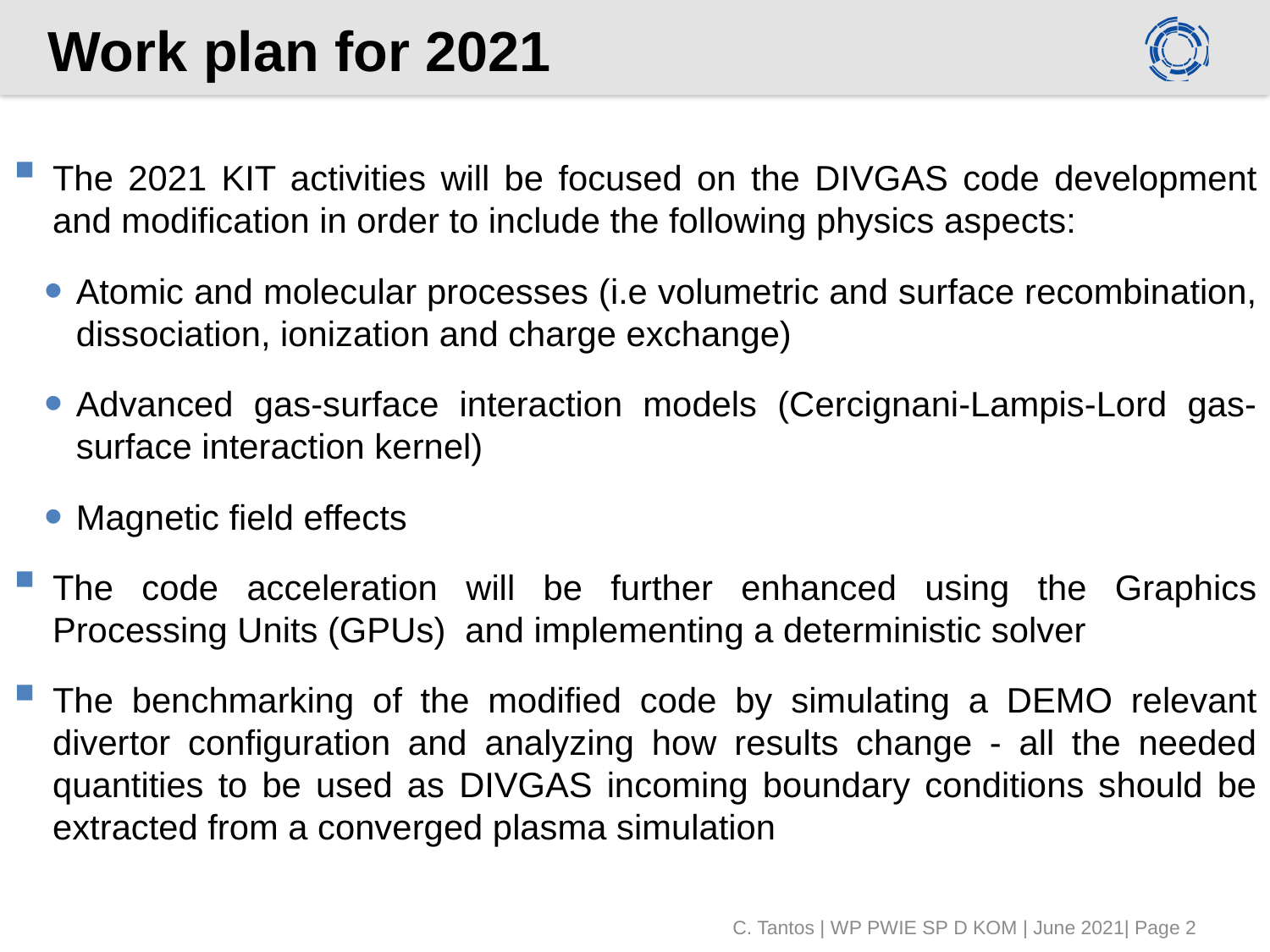

Work plan for 2021
The 2021 KIT activities will be focused on the DIVGAS code development and modification in order to include the following physics aspects:
Atomic and molecular processes (i.e volumetric and surface recombination, dissociation, ionization and charge exchange)
Advanced gas-surface interaction models (Cercignani-Lampis-Lord gas-surface interaction kernel)
Magnetic field effects
The code acceleration will be further enhanced using the Graphics Processing Units (GPUs)  and implementing a deterministic solver
The benchmarking of the modified code by simulating a DEMO relevant divertor configuration and analyzing how results change - all the needed quantities to be used as DIVGAS incoming boundary conditions should be extracted from a converged plasma simulation

C. Tantos | WP PWIE SP D KOM | June 2021| Page 2